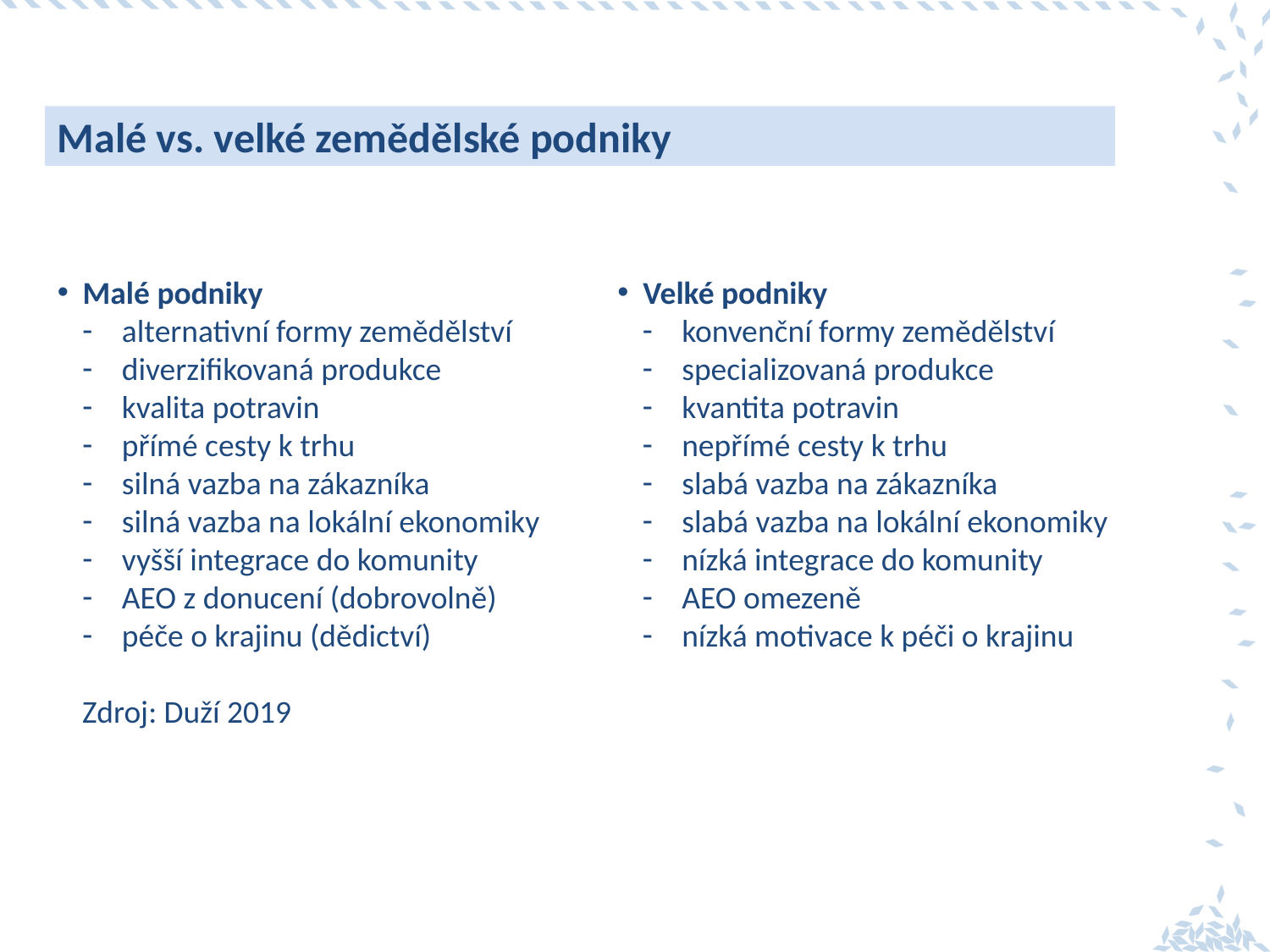

Malé vs. velké zemědělské podniky
Malé podniky
alternativní formy zemědělství
diverzifikovaná produkce
kvalita potravin
přímé cesty k trhu
silná vazba na zákazníka
silná vazba na lokální ekonomiky
vyšší integrace do komunity
AEO z donucení (dobrovolně)
péče o krajinu (dědictví)

Zdroj: Duží 2019
Velké podniky
konvenční formy zemědělství
specializovaná produkce
kvantita potravin
nepřímé cesty k trhu
slabá vazba na zákazníka
slabá vazba na lokální ekonomiky
nízká integrace do komunity
AEO omezeně
nízká motivace k péči o krajinu